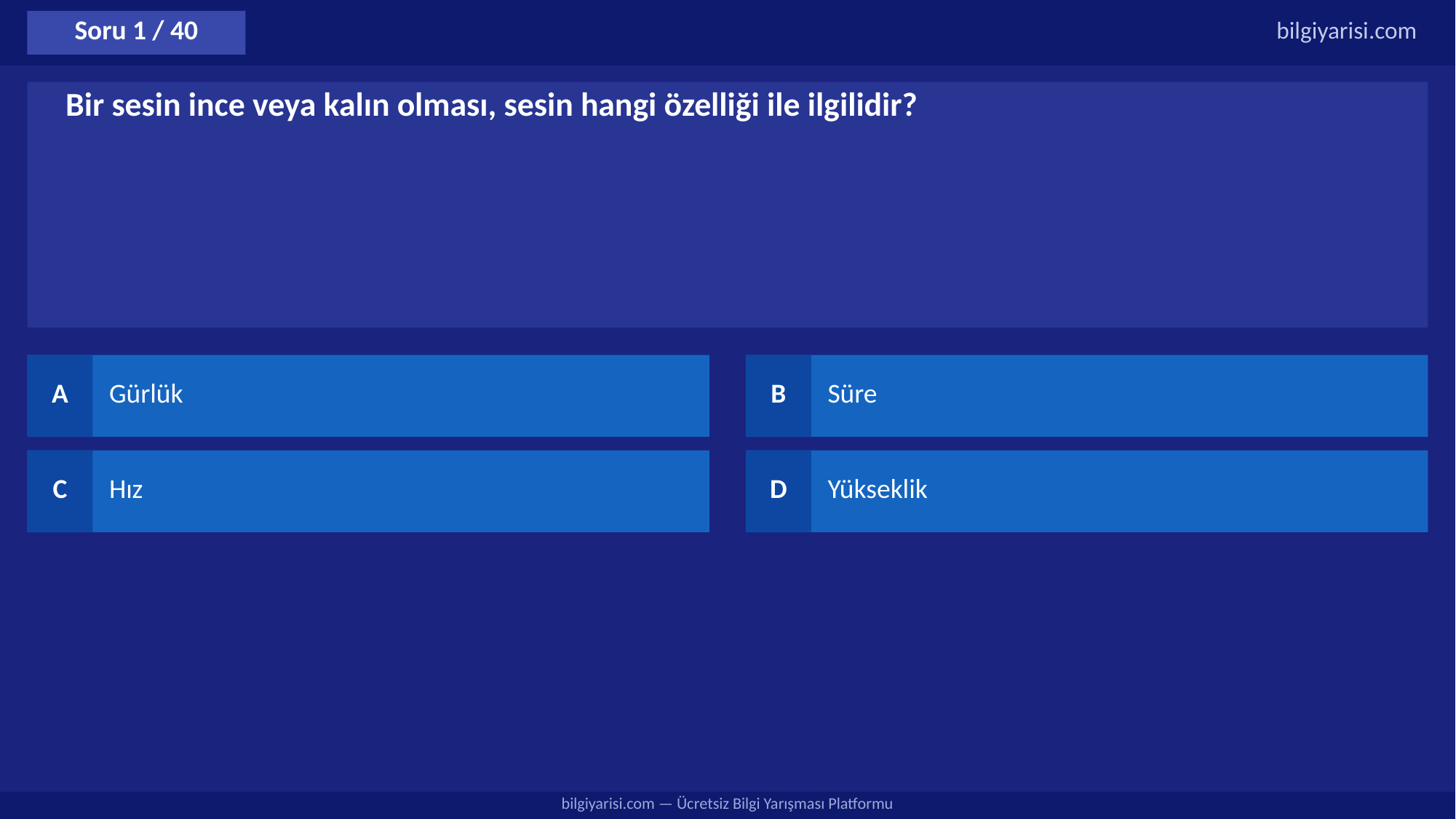

Soru 1 / 40
bilgiyarisi.com

Bir sesin ince veya kalın olması, sesin hangi özelliği ile ilgilidir?

A
Gürlük

B
Süre

C
Hız

D
Yükseklik
bilgiyarisi.com — Ücretsiz Bilgi Yarışması Platformu